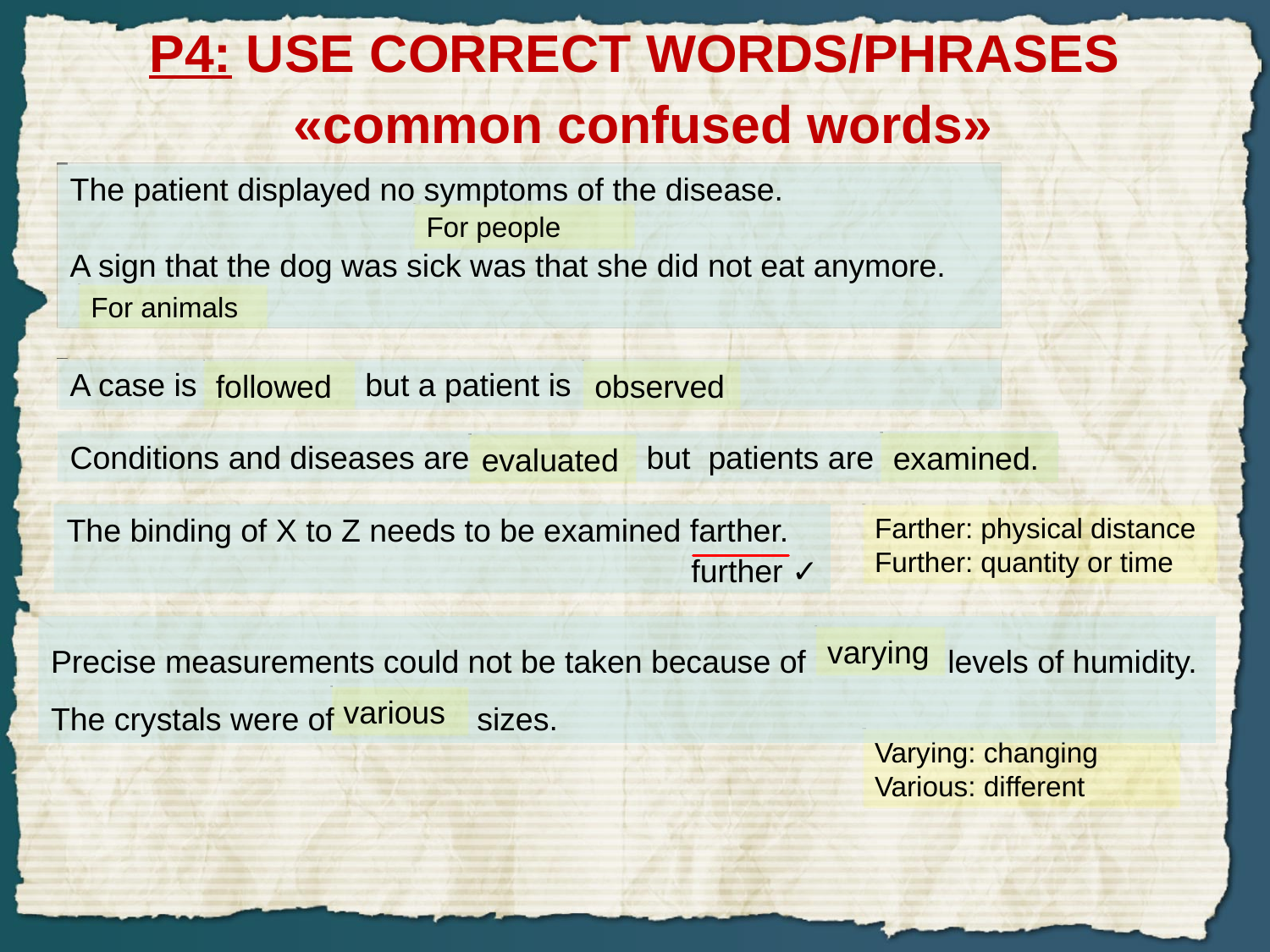

# P4: USE CORRECT WORDS/PHRASES «common confused words»
The patient displayed no symptoms of the disease.

A sign that the dog was sick was that she did not eat anymore.

For people
For animals
A case is                   but a patient is
followed
observed
Conditions and diseases are                    but  patients are
examined.
evaluated
The binding of X to Z needs to be examined farther.

Farther: physical distance Further: quantity or time
  further ✓
Precise measurements could not be taken because of                levels of humidity.
The crystals were of                sizes.
varying
various
Varying: changing
Various: different